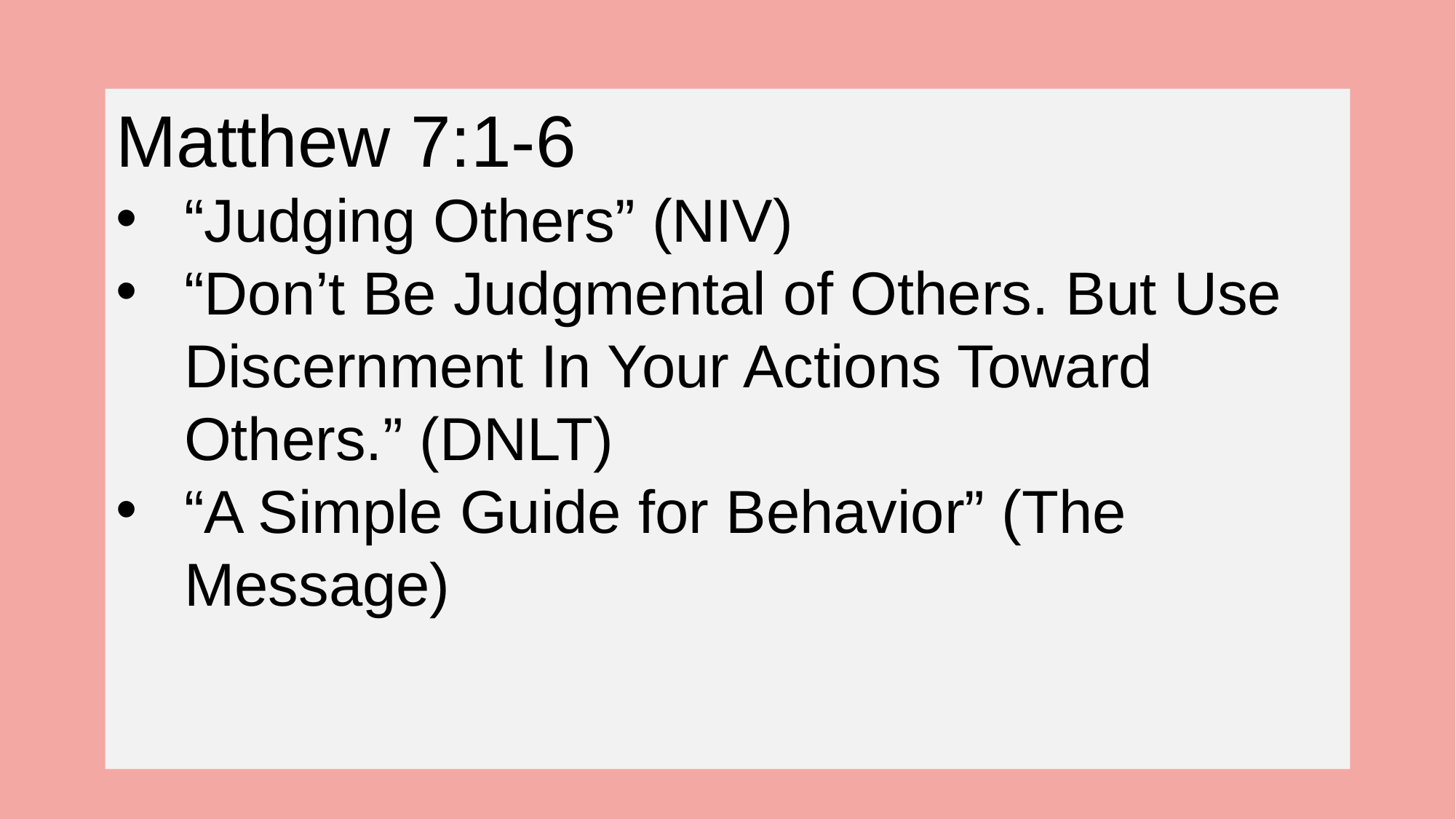

Matthew 7:1-6
“Judging Others” (NIV)
“Don’t Be Judgmental of Others. But Use Discernment In Your Actions Toward Others.” (DNLT)
“A Simple Guide for Behavior” (The Message)